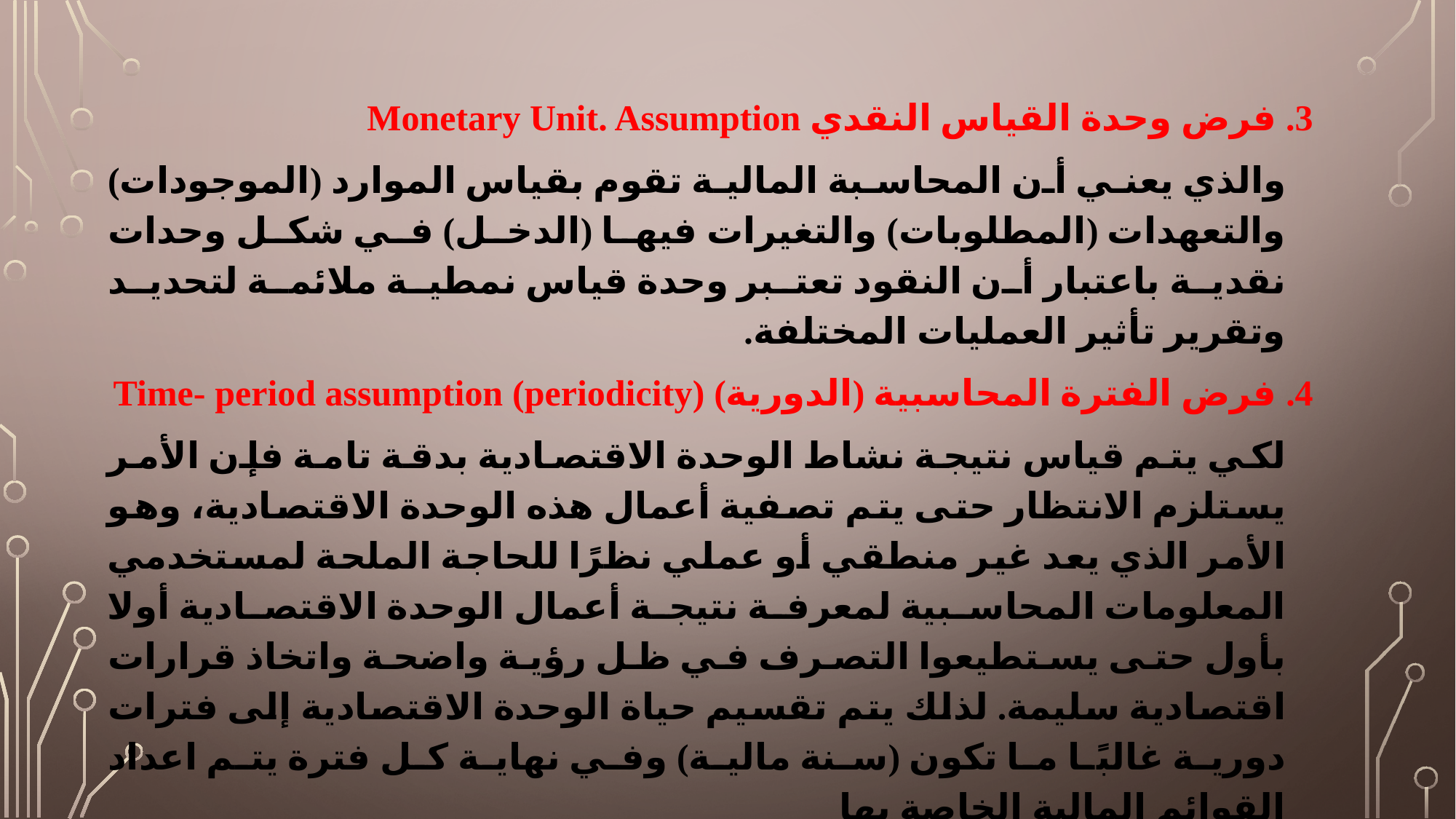

3. فرض وحدة القياس النقدي Monetary Unit. Assumption
والذي يعني أن المحاسبة المالية تقوم بقياس الموارد (الموجودات) والتعهدات (المطلوبات) والتغيرات فيها (الدخل) في شكل وحدات نقدية باعتبار أن النقود تعتبر وحدة قياس نمطية ملائمة لتحديد وتقرير تأثير العمليات المختلفة.
4. فرض الفترة المحاسبية (الدورية) Time- period assumption (periodicity)
لكي يتم قياس نتيجة نشاط الوحدة الاقتصادية بدقة تامة فإن الأمر يستلزم الانتظار حتى يتم تصفية أعمال هذه الوحدة الاقتصادية، وهو الأمر الذي يعد غير منطقي أو عملي نظرًا للحاجة الملحة لمستخدمي المعلومات المحاسبية لمعرفة نتيجة أعمال الوحدة الاقتصادية أولا بأول حتى يستطيعوا التصرف في ظل رؤية واضحة واتخاذ قرارات اقتصادية سليمة. لذلك يتم تقسيم حياة الوحدة الاقتصادية إلى فترات دورية غالبًا ما تكون (سنة مالية) وفي نهاية كل فترة يتم اعداد القوائم المالية الخاصة بها